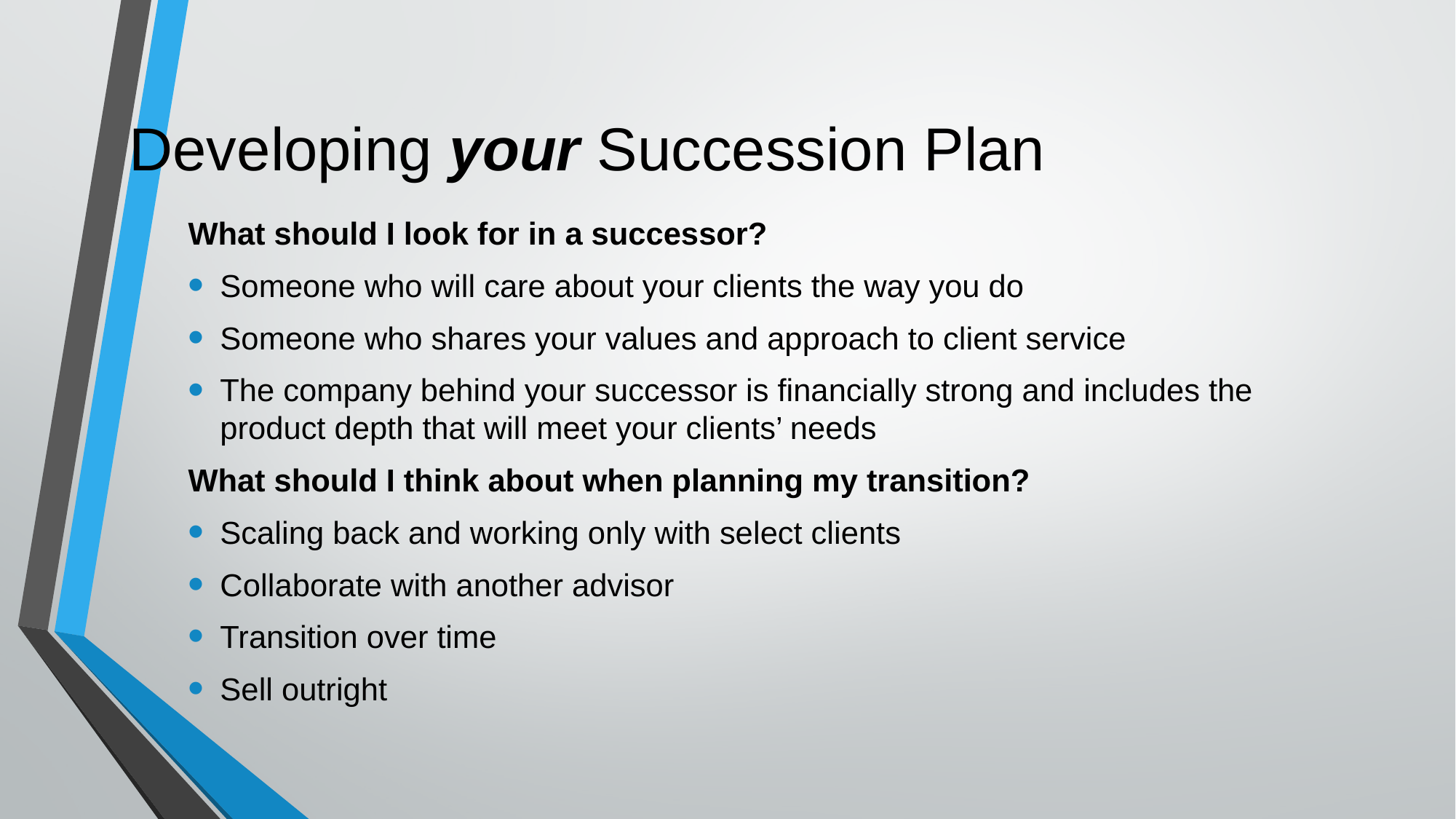

# Developing your Succession Plan
What should I look for in a successor?
Someone who will care about your clients the way you do
Someone who shares your values and approach to client service
The company behind your successor is financially strong and includes the product depth that will meet your clients’ needs
What should I think about when planning my transition?
Scaling back and working only with select clients
Collaborate with another advisor
Transition over time
Sell outright